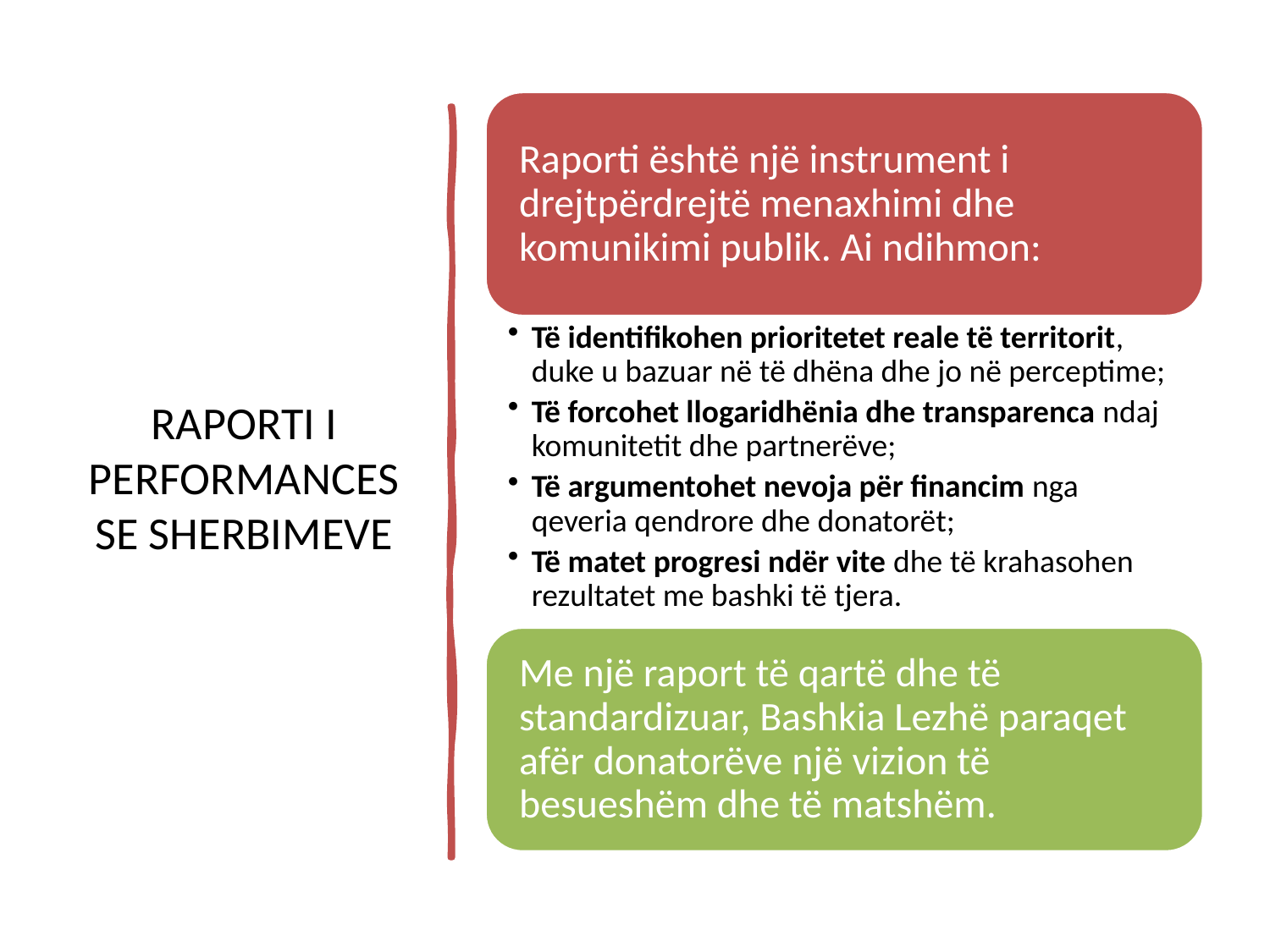

Raporti është një instrument i drejtpërdrejtë menaxhimi dhe komunikimi publik. Ai ndihmon:
Të identifikohen prioritetet reale të territorit, duke u bazuar në të dhëna dhe jo në perceptime;
Të forcohet llogaridhënia dhe transparenca ndaj komunitetit dhe partnerëve;
Të argumentohet nevoja për financim nga qeveria qendrore dhe donatorët;
Të matet progresi ndër vite dhe të krahasohen rezultatet me bashki të tjera.
Me një raport të qartë dhe të standardizuar, Bashkia Lezhë paraqet afër donatorëve një vizion të besueshëm dhe të matshëm.
# RAPORTI I PERFORMANCES SE SHERBIMEVE